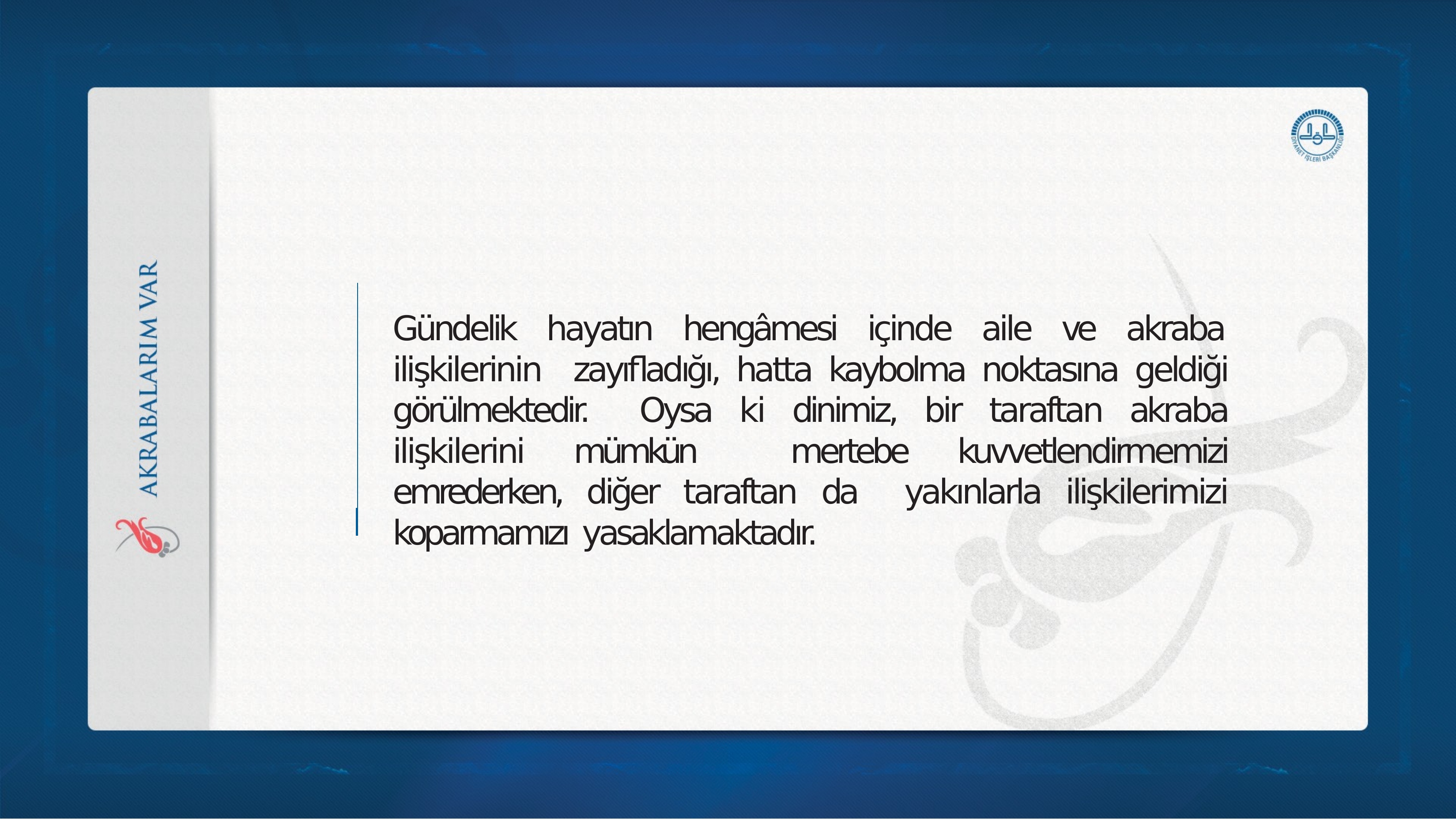

# Gündelik hayatın hengâmesi içinde aile ve akraba ilişkilerinin  zayıfladığı, hatta kaybolma noktasına geldiği görülmektedir.  Oysa ki dinimiz, bir taraftan akraba ilişkilerini mümkün  mertebe kuvvetlendirmemizi emrederken, diğer taraftan da  yakınlarla ilişkilerimizi koparmamızı yasaklamaktadır.